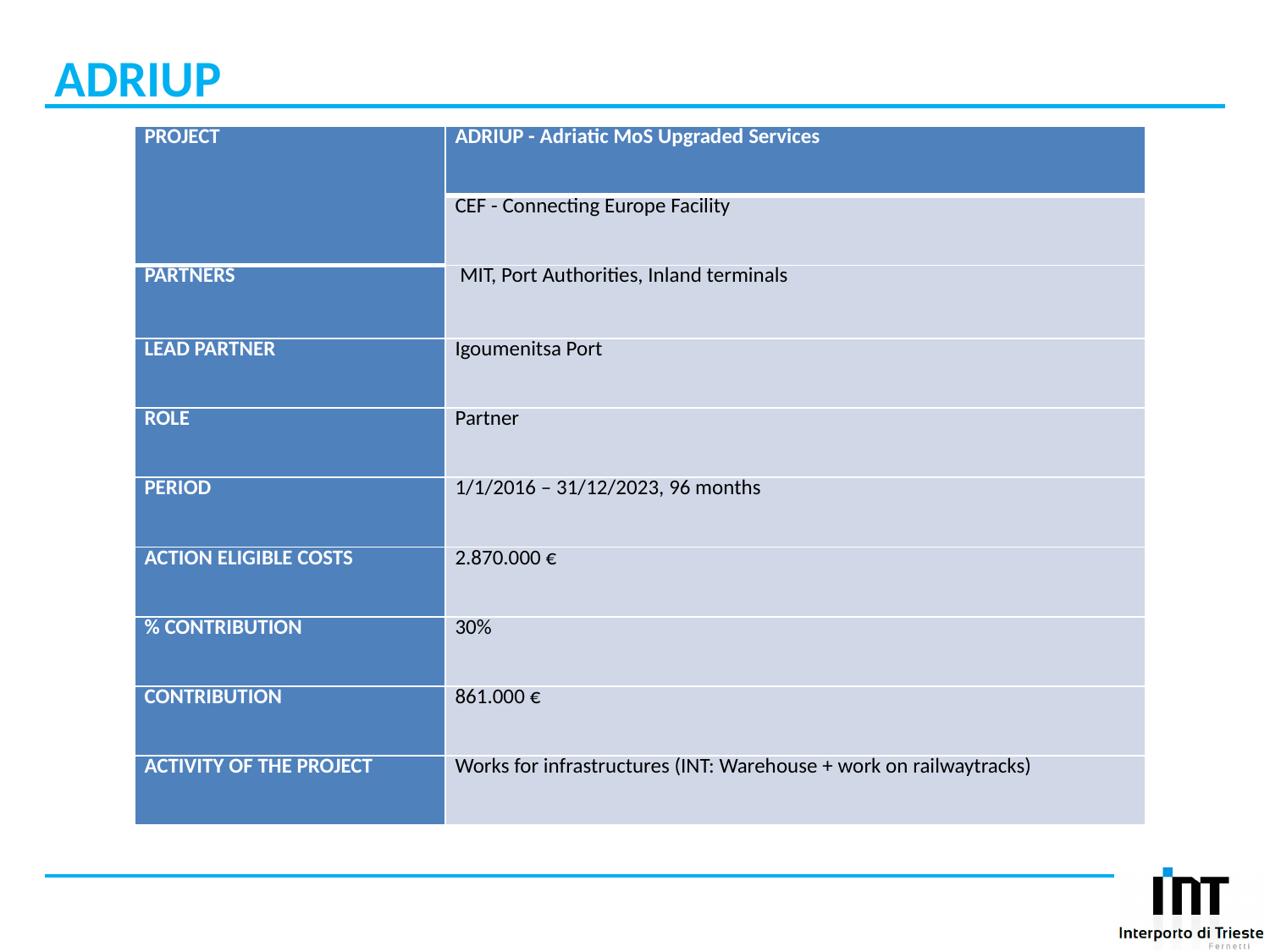

# ADRIUP
| PROJECT | ADRIUP - Adriatic MoS Upgraded Services |
| --- | --- |
|  | CEF - Connecting Europe Facility |
| PARTNERS | MIT, Port Authorities, Inland terminals |
| LEAD PARTNER | Igoumenitsa Port |
| ROLE | Partner |
| PERIOD | 1/1/2016 – 31/12/2023, 96 months |
| ACTION ELIGIBLE COSTS | 2.870.000 € |
| % CONTRIBUTION | 30% |
| CONTRIBUTION | 861.000 € |
| ACTIVITY OF THE PROJECT | Works for infrastructures (INT: Warehouse + work on railwaytracks) |